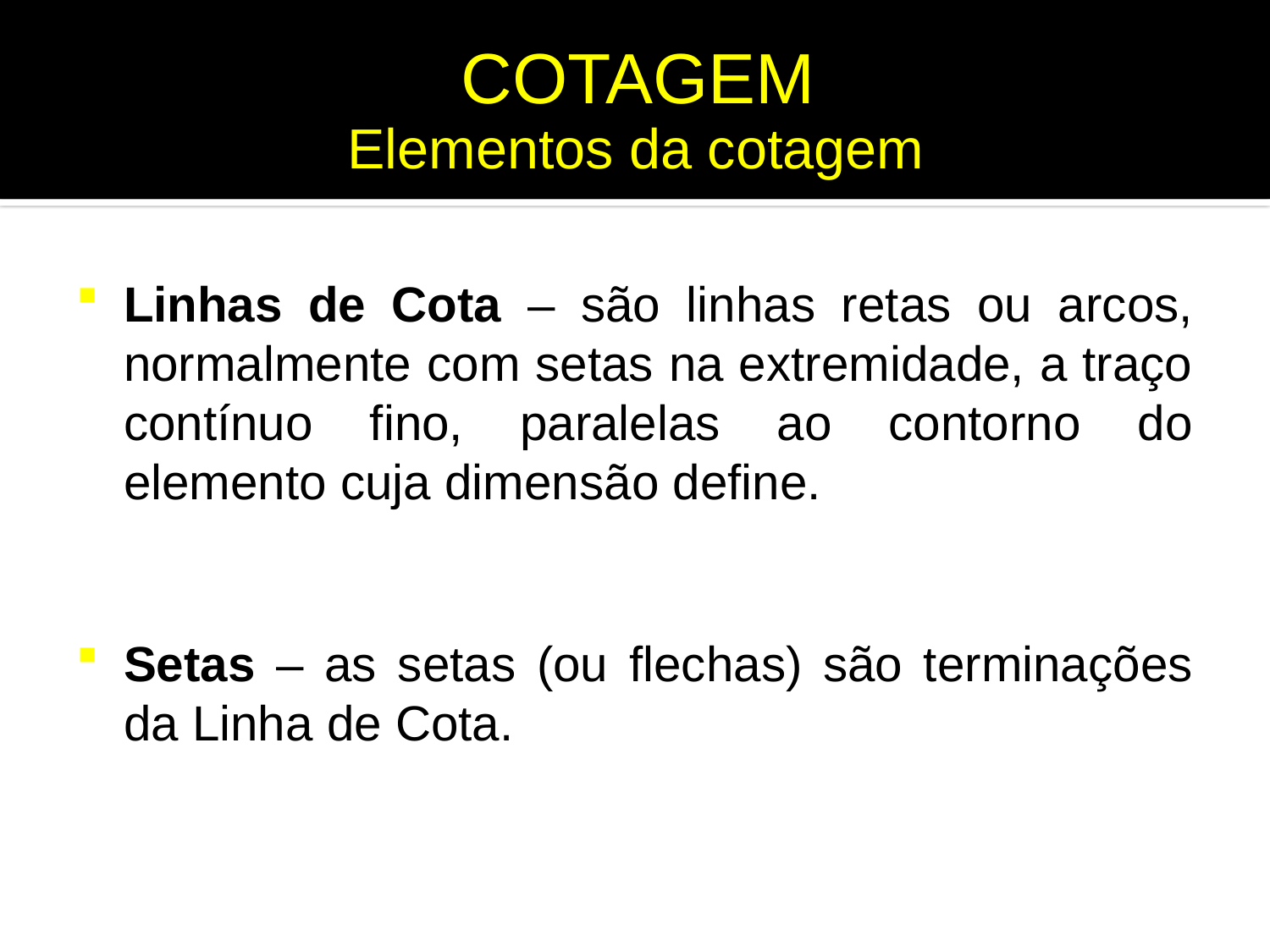

# COTAGEM
Elementos da cotagem
Linhas de Cota – são linhas retas ou arcos, normalmente com setas na extremidade, a traço contínuo fino, paralelas ao contorno do elemento cuja dimensão define.
Setas – as setas (ou flechas) são terminações da Linha de Cota.